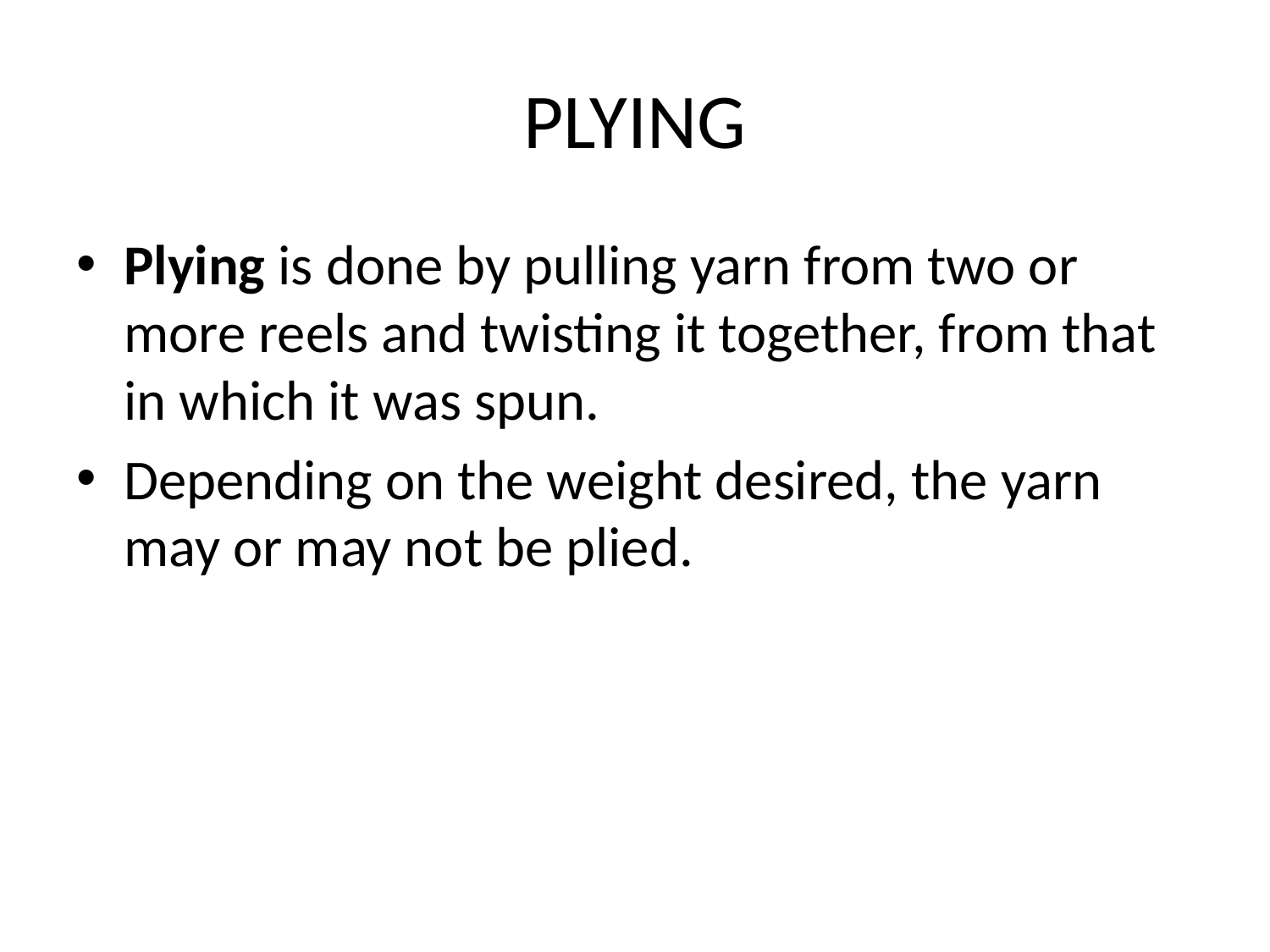

# PLYING
Plying is done by pulling yarn from two or more reels and twisting it together, from that in which it was spun.
Depending on the weight desired, the yarn may or may not be plied.